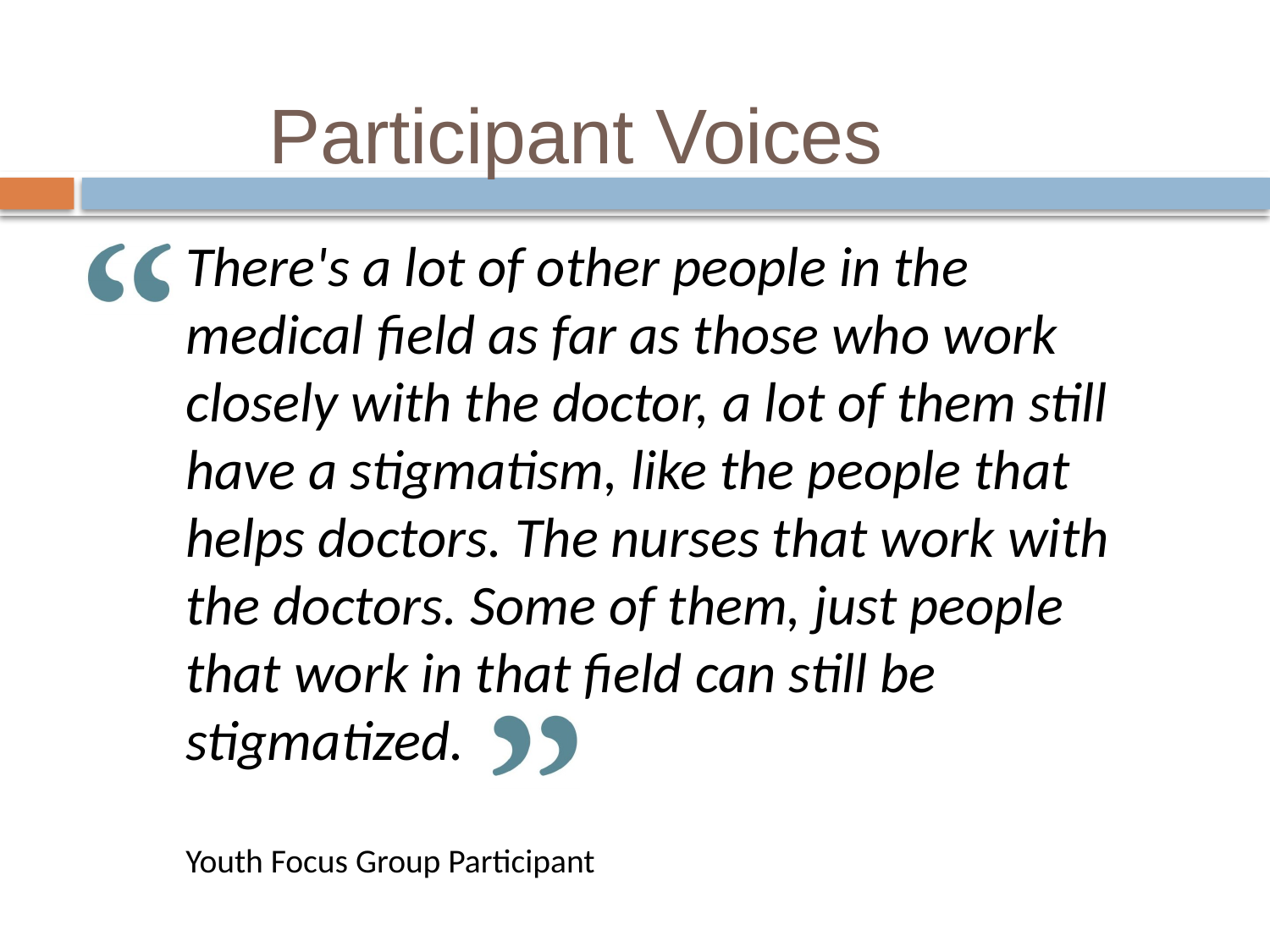

# Participant Voices

There's a lot of other people in the medical field as far as those who work closely with the doctor, a lot of them still have a stigmatism, like the people that helps doctors. The nurses that work with the doctors. Some of them, just people that work in that field can still be stigmatized.

Youth Focus Group Participant